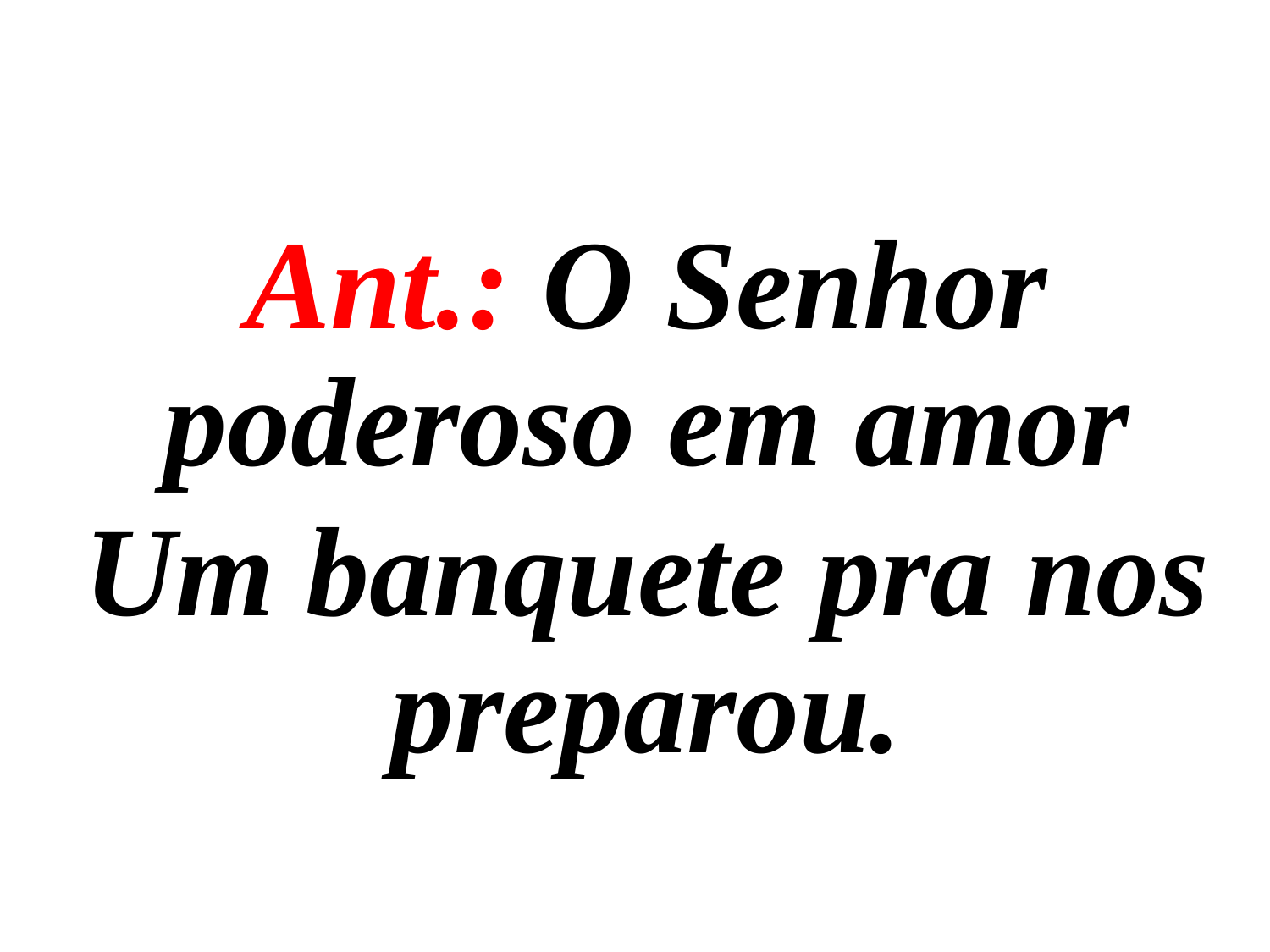

Ant.: O Senhor poderoso em amor
Um banquete pra nos preparou.